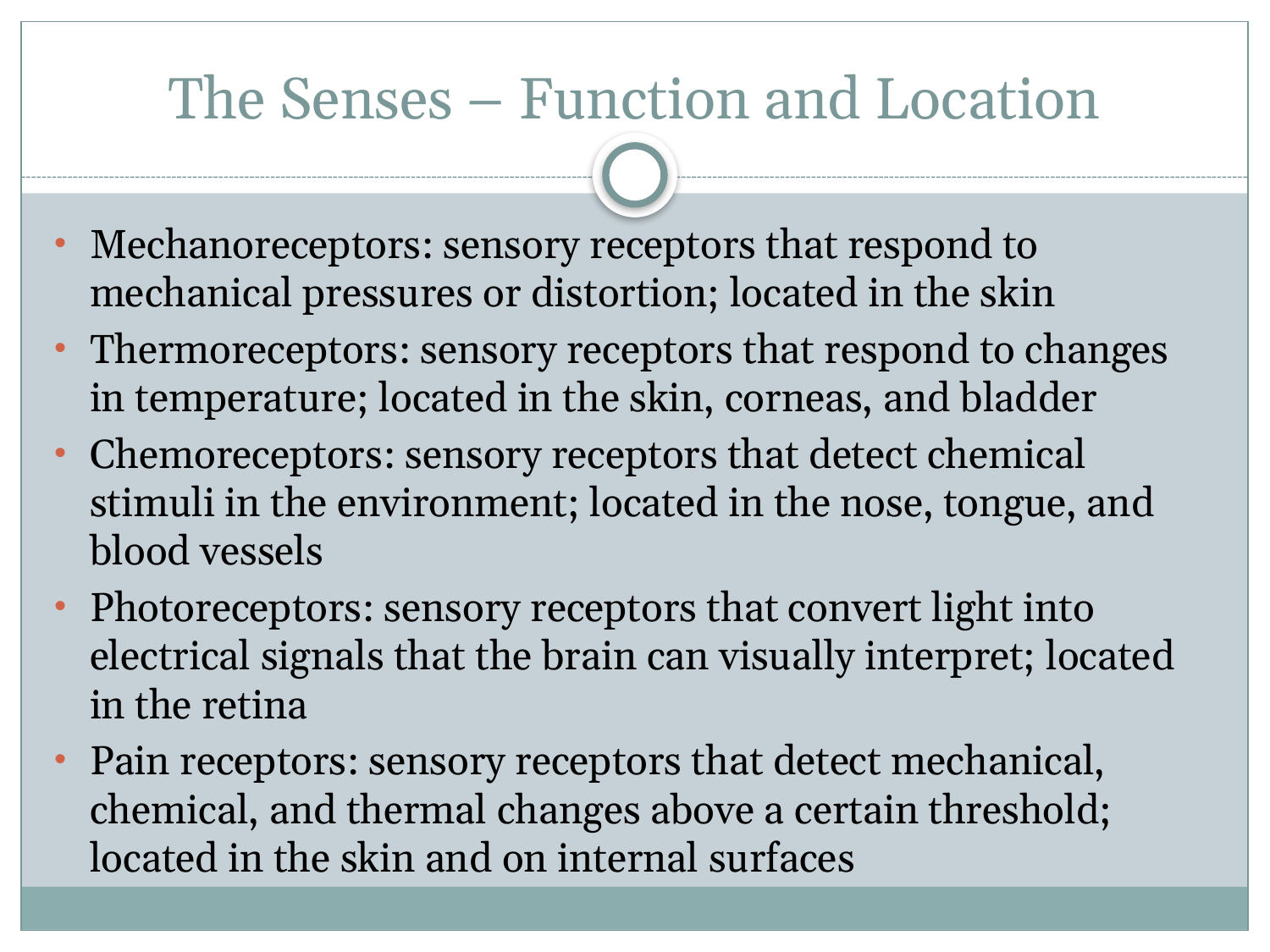

# The Senses – Function and Location
Mechanoreceptors: sensory receptors that respond to mechanical pressures or distortion; located in the skin
Thermoreceptors: sensory receptors that respond to changes in temperature; located in the skin, corneas, and bladder
Chemoreceptors: sensory receptors that detect chemical stimuli in the environment; located in the nose, tongue, and blood vessels
Photoreceptors: sensory receptors that convert light into electrical signals that the brain can visually interpret; located in the retina
Pain receptors: sensory receptors that detect mechanical, chemical, and thermal changes above a certain threshold; located in the skin and on internal surfaces